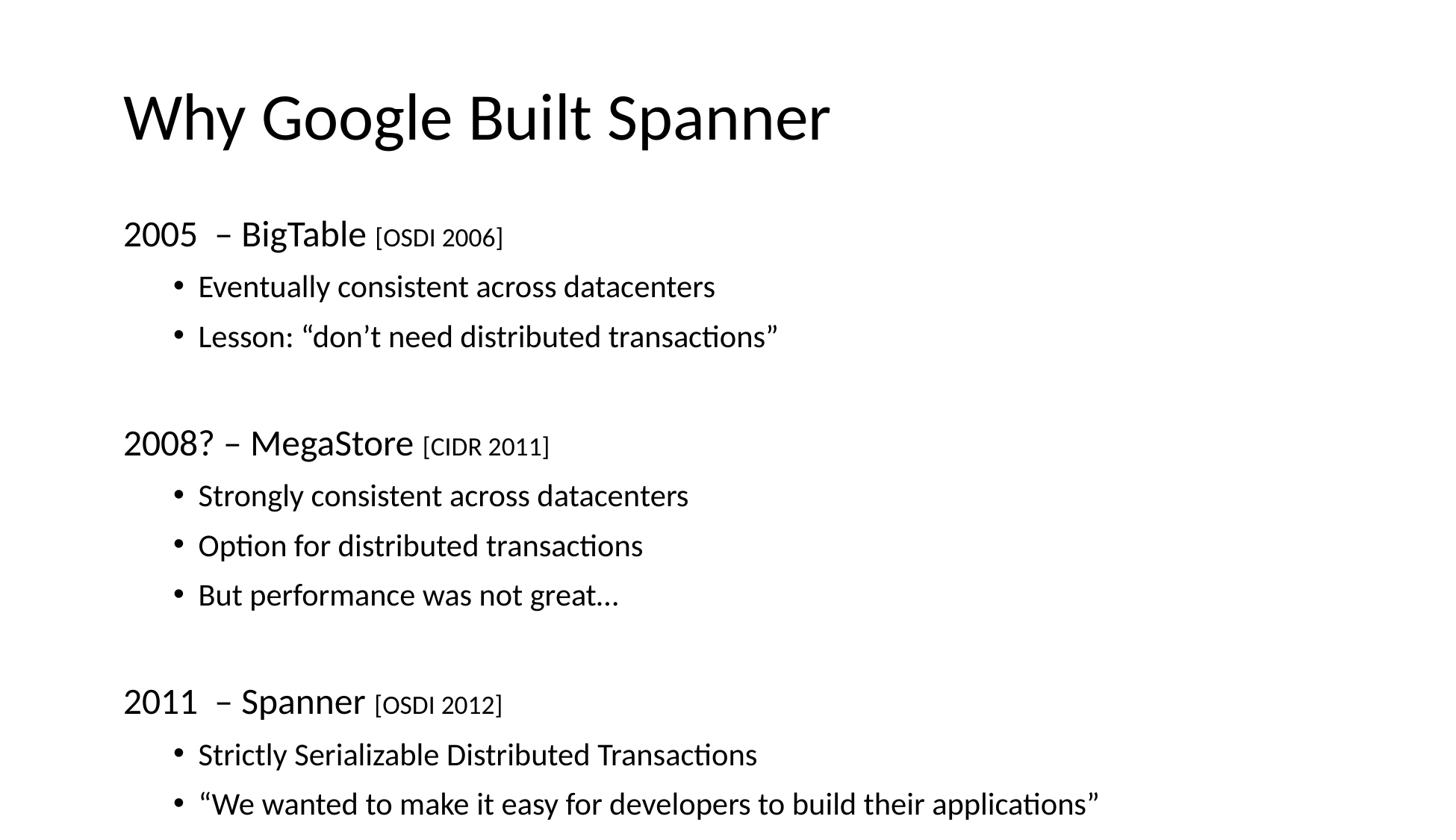

# Why Google Built Spanner
2005  – BigTable [OSDI 2006]
Eventually consistent across datacenters
Lesson: “don’t need distributed transactions”

2008? – MegaStore [CIDR 2011]
Strongly consistent across datacenters
Option for distributed transactions
But performance was not great…

2011  – Spanner [OSDI 2012]
Strictly Serializable Distributed Transactions
“We wanted to make it easy for developers to build their applications”